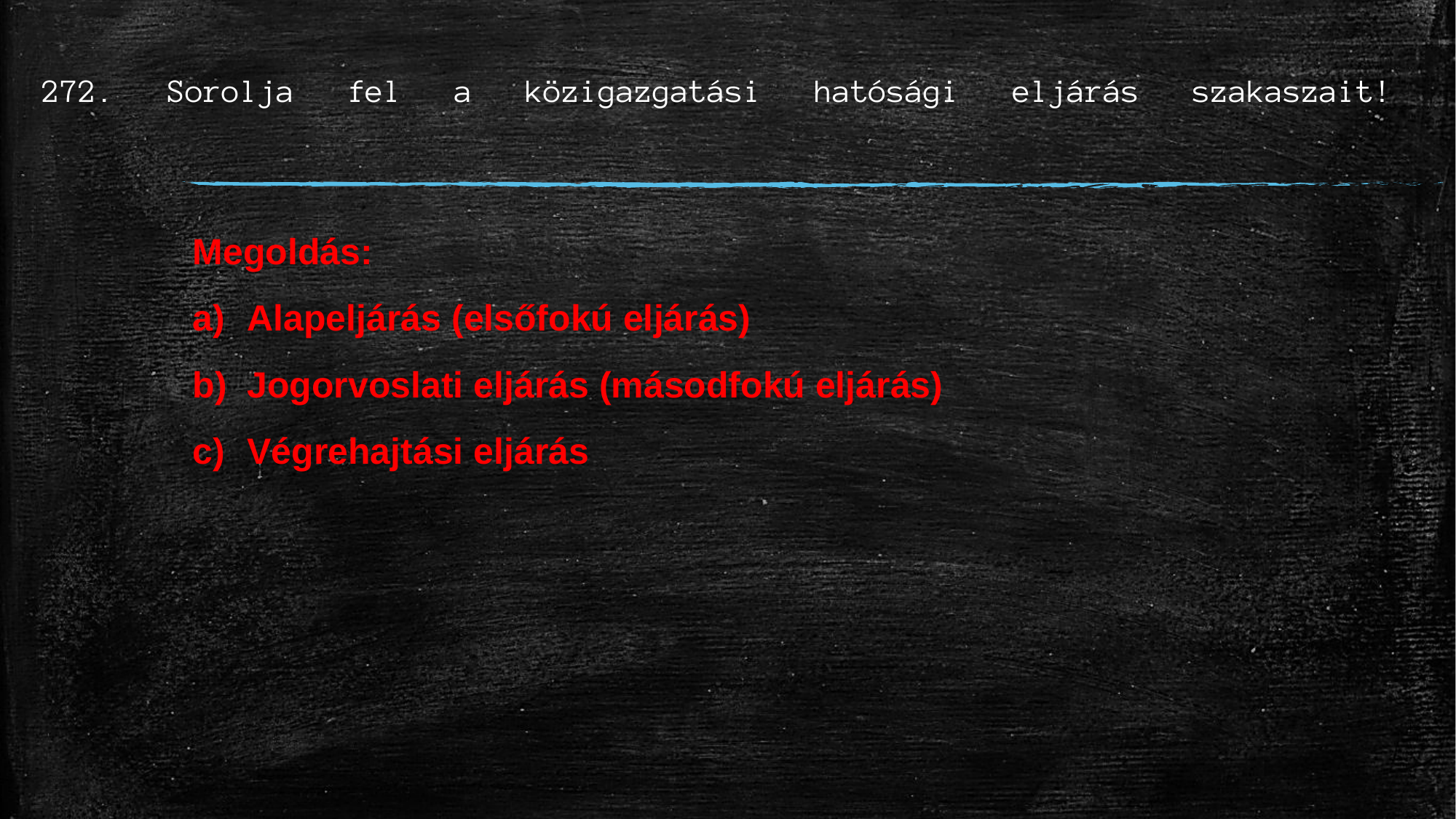

# 272. Sorolja fel a közigazgatási hatósági eljárás szakaszait!
Megoldás:
Alapeljárás (elsőfokú eljárás)
Jogorvoslati eljárás (másodfokú eljárás)
Végrehajtási eljárás